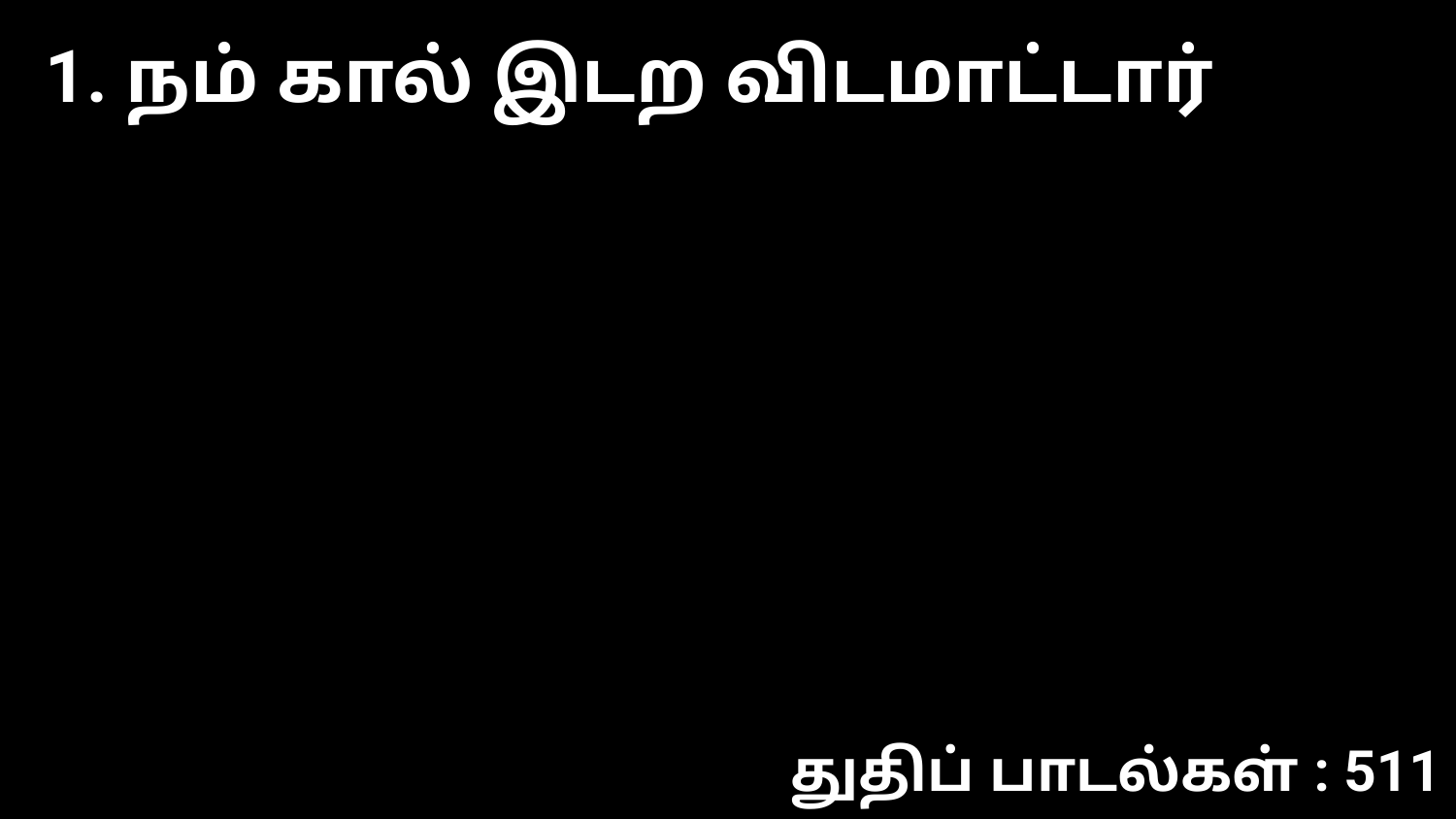

1. நம் கால் இடற விடமாட்டார்
துதிப் பாடல்கள் : 511